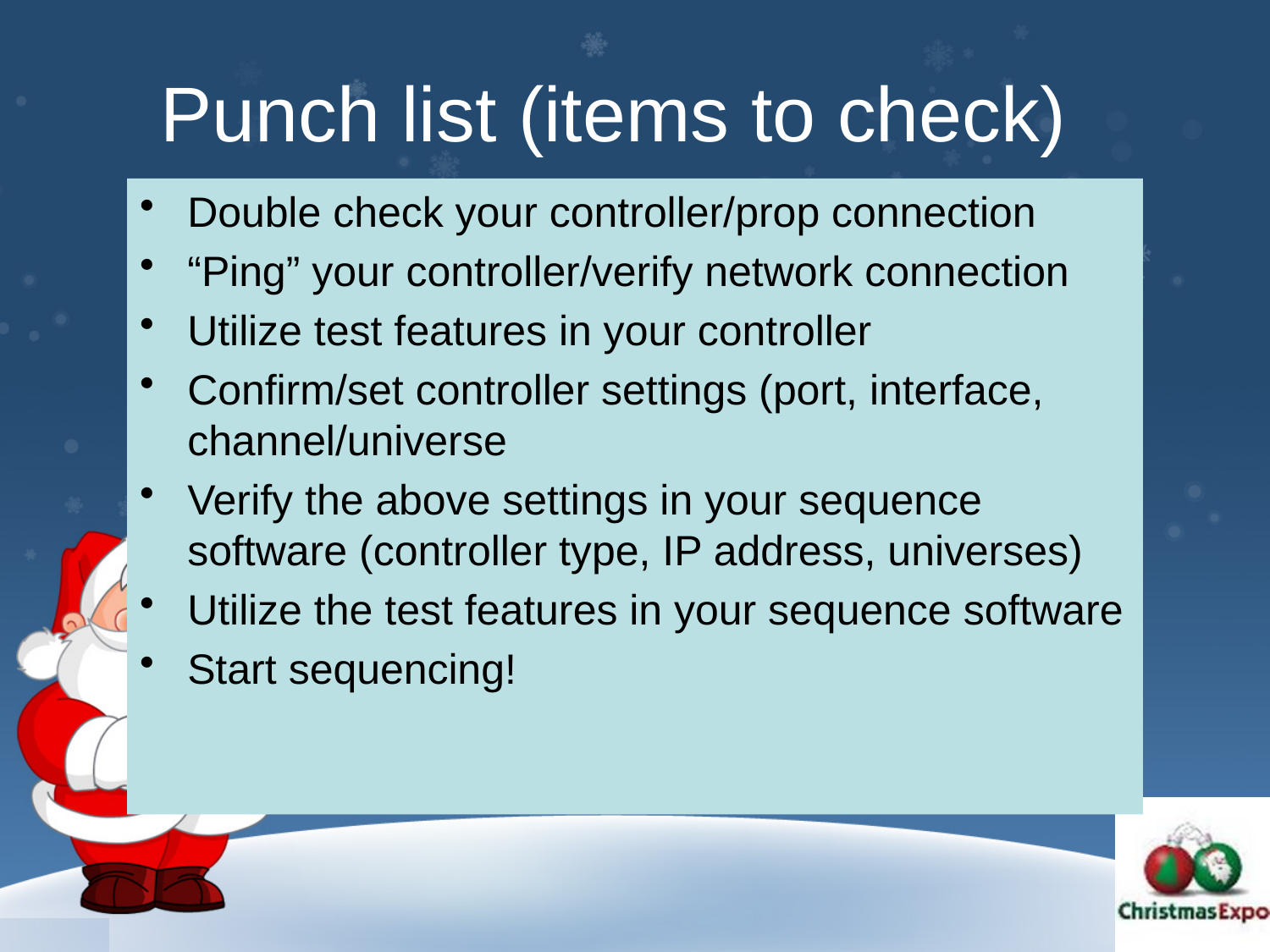

# Punch list (items to check)
Double check your controller/prop connection
“Ping” your controller/verify network connection
Utilize test features in your controller
Confirm/set controller settings (port, interface, channel/universe
Verify the above settings in your sequence software (controller type, IP address, universes)
Utilize the test features in your sequence software
Start sequencing!